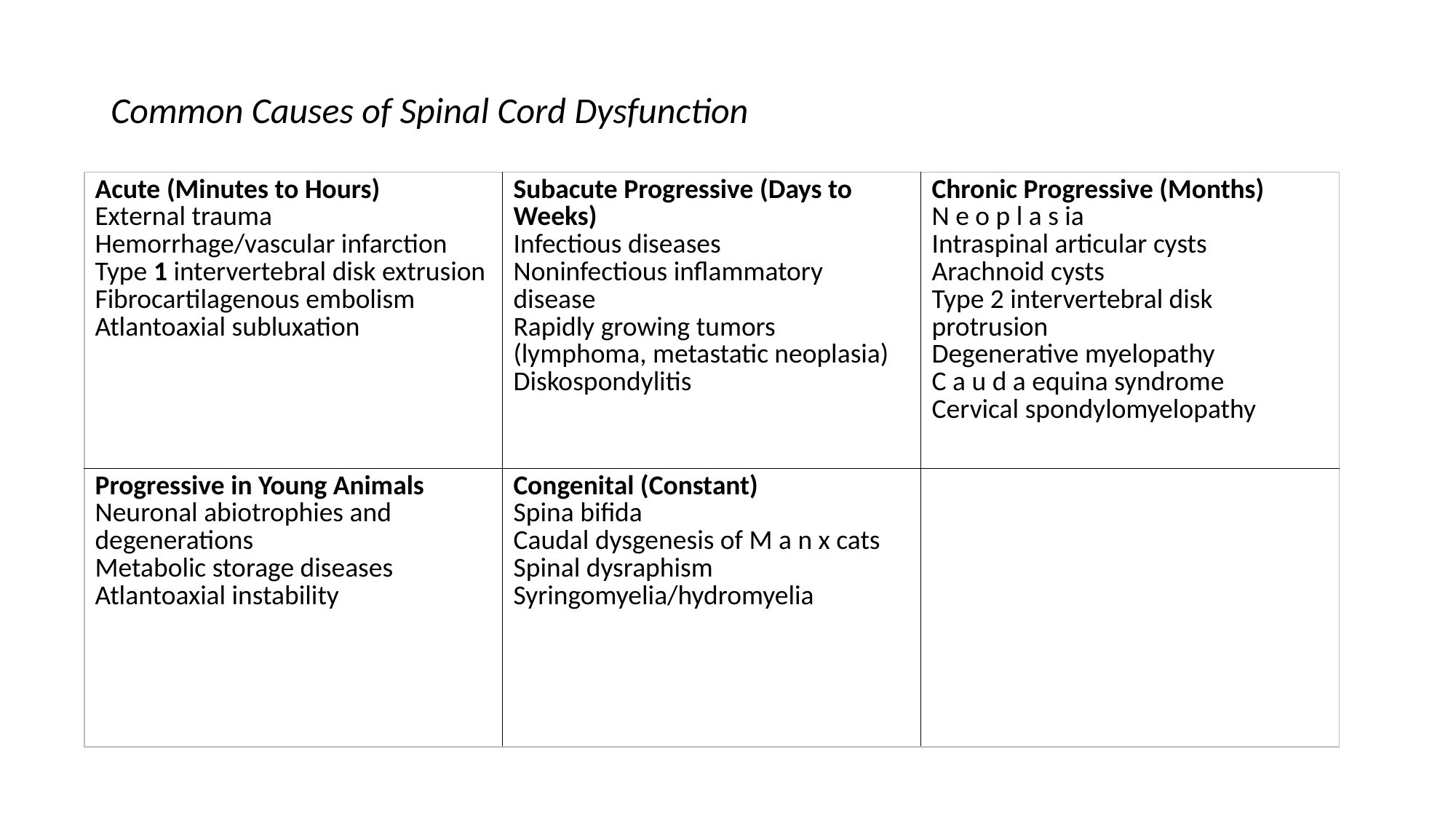

# Common Causes of Spinal Cord Dysfunction
| Acute (Minutes to Hours) External trauma Hemorrhage/vascular infarction Type 1 intervertebral disk extrusion Fibrocartilagenous embolism Atlantoaxial subluxation | Subacute Progressive (Days to Weeks) Infectious diseases Noninfectious inflammatory disease Rapidly growing tumors (lymphoma, metastatic neoplasia) Diskospondylitis | Chronic Progressive (Months) N e o p l a s ia Intraspinal articular cysts Arachnoid cysts Type 2 intervertebral disk protrusion Degenerative myelopathy C a u d a equina syndrome Cervical spondylomyelopathy |
| --- | --- | --- |
| Progressive in Young Animals Neuronal abiotrophies and degenerations Metabolic storage diseases Atlantoaxial instability | Congenital (Constant) Spina bifida Caudal dysgenesis of M a n x cats Spinal dysraphism Syringomyelia/hydromyelia |  |